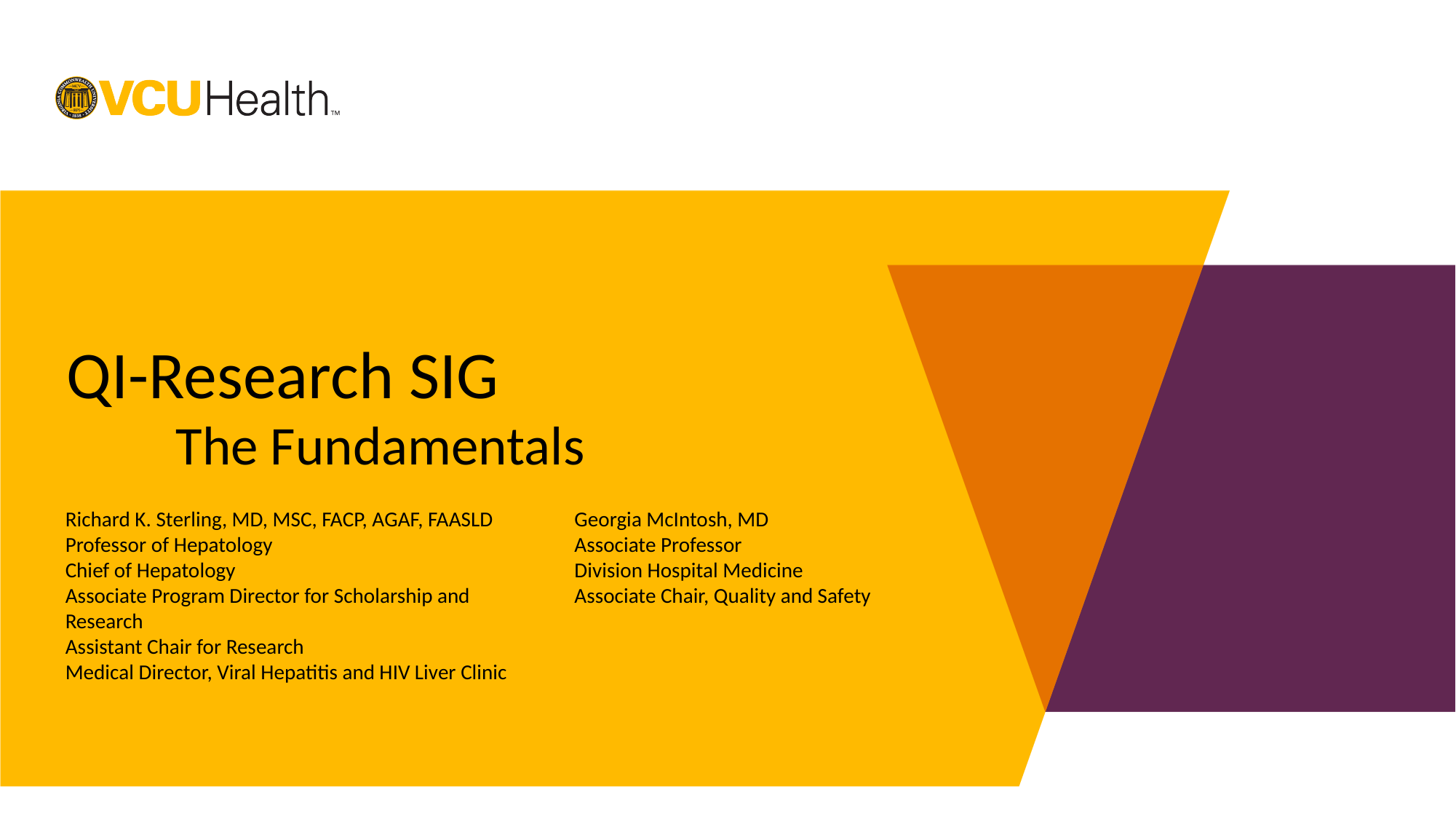

# QI-Research SIG The Fundamentals
Richard K. Sterling, MD, MSC, FACP, AGAF, FAASLD
Professor of Hepatology
Chief of Hepatology
Associate Program Director for Scholarship and Research
Assistant Chair for Research
Medical Director, Viral Hepatitis and HIV Liver Clinic
Georgia McIntosh, MD
Associate Professor
Division Hospital Medicine
Associate Chair, Quality and Safety